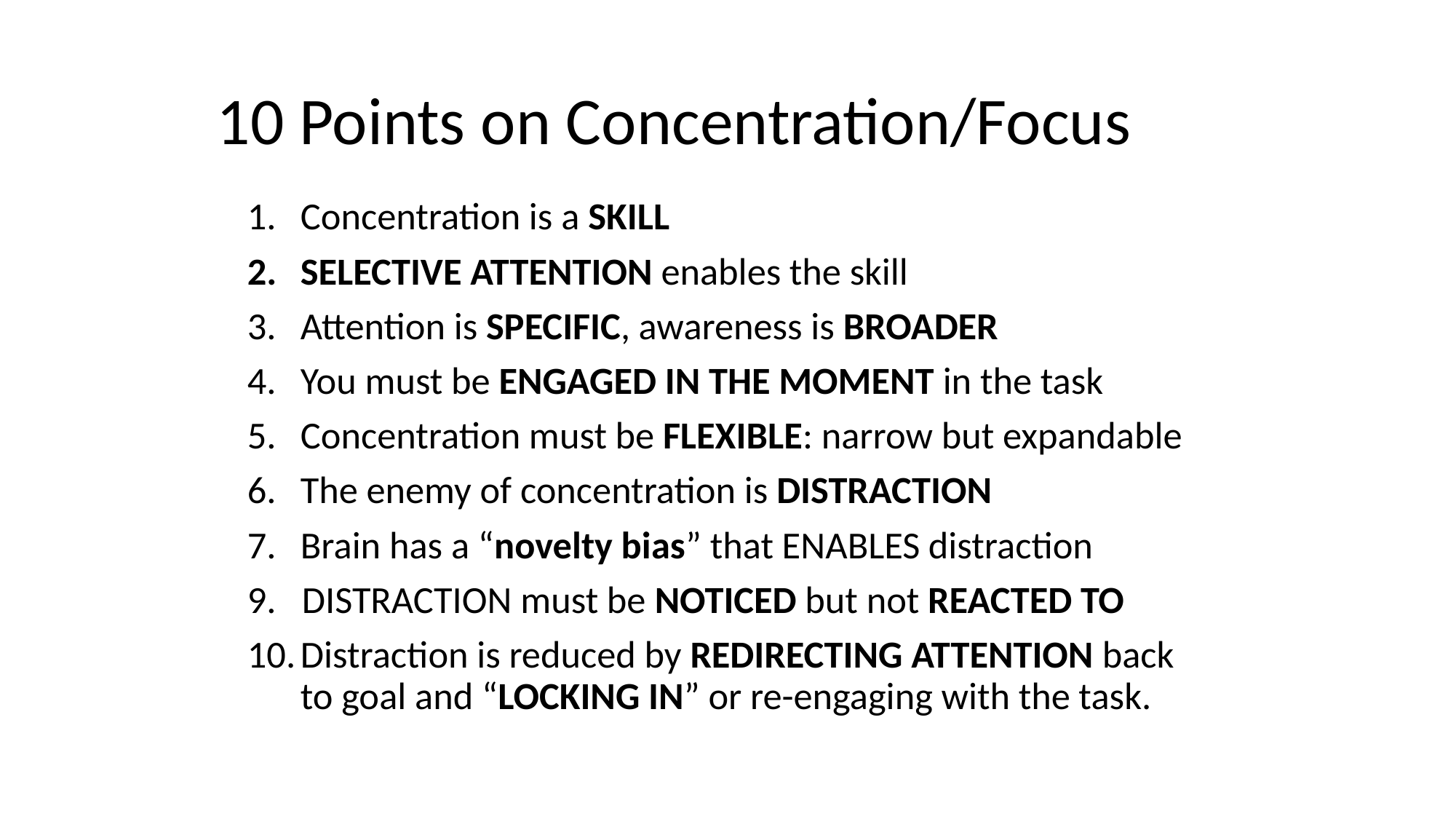

# 10 Points on Concentration/Focus
Concentration is a SKILL
SELECTIVE ATTENTION enables the skill
Attention is SPECIFIC, awareness is BROADER
You must be ENGAGED IN THE MOMENT in the task
Concentration must be FLEXIBLE: narrow but expandable
The enemy of concentration is DISTRACTION
Brain has a “novelty bias” that ENABLES distraction
9.   DISTRACTION must be NOTICED but not REACTED TO
Distraction is reduced by REDIRECTING ATTENTION back to goal and “LOCKING IN” or re-engaging with the task.